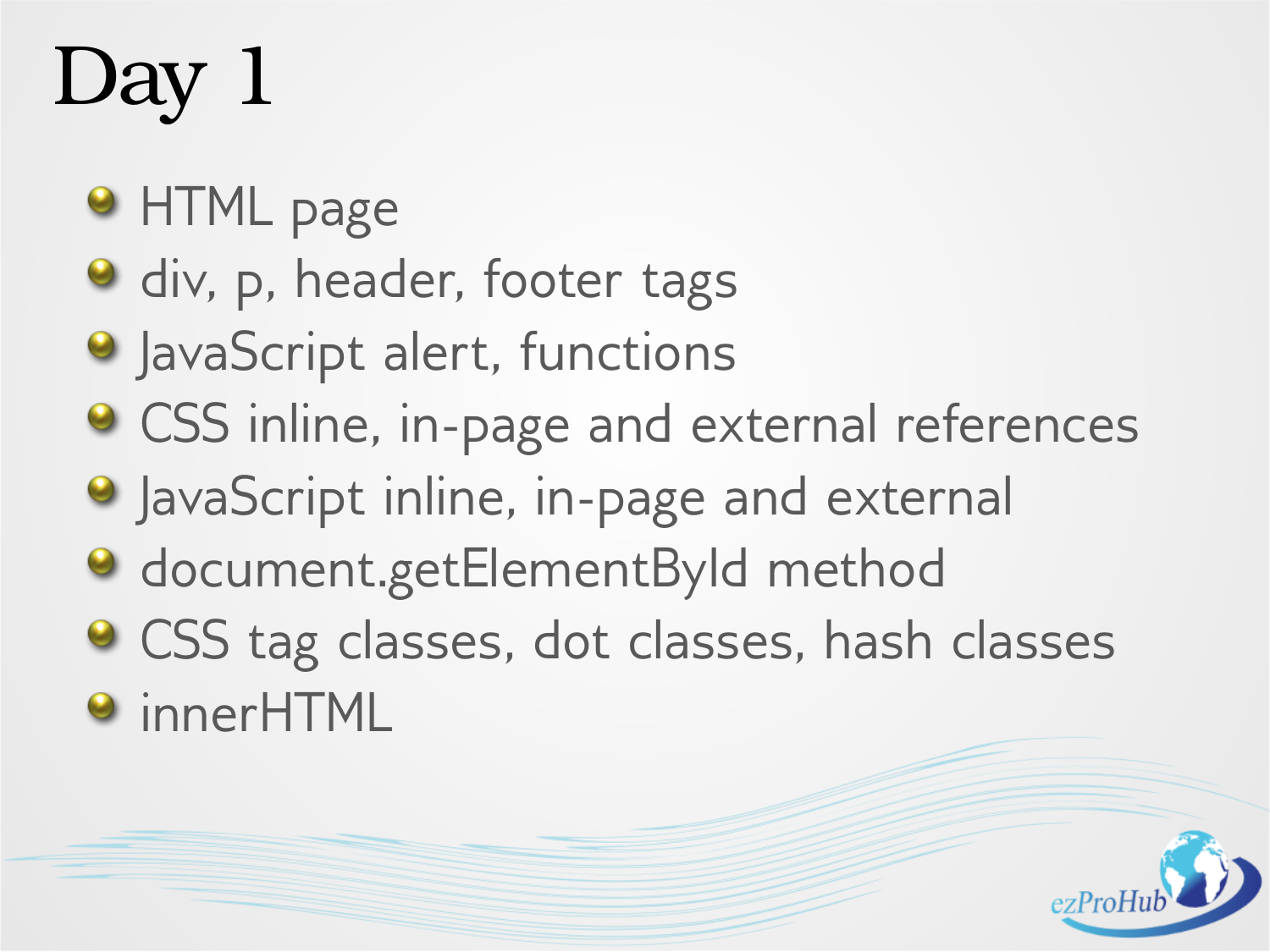

# Day 1
HTML page
div, p, header, footer tags
JavaScript alert, functions
CSS inline, in-page and external references
JavaScript inline, in-page and external
document.getElementById method
CSS tag classes, dot classes, hash classes
innerHTML